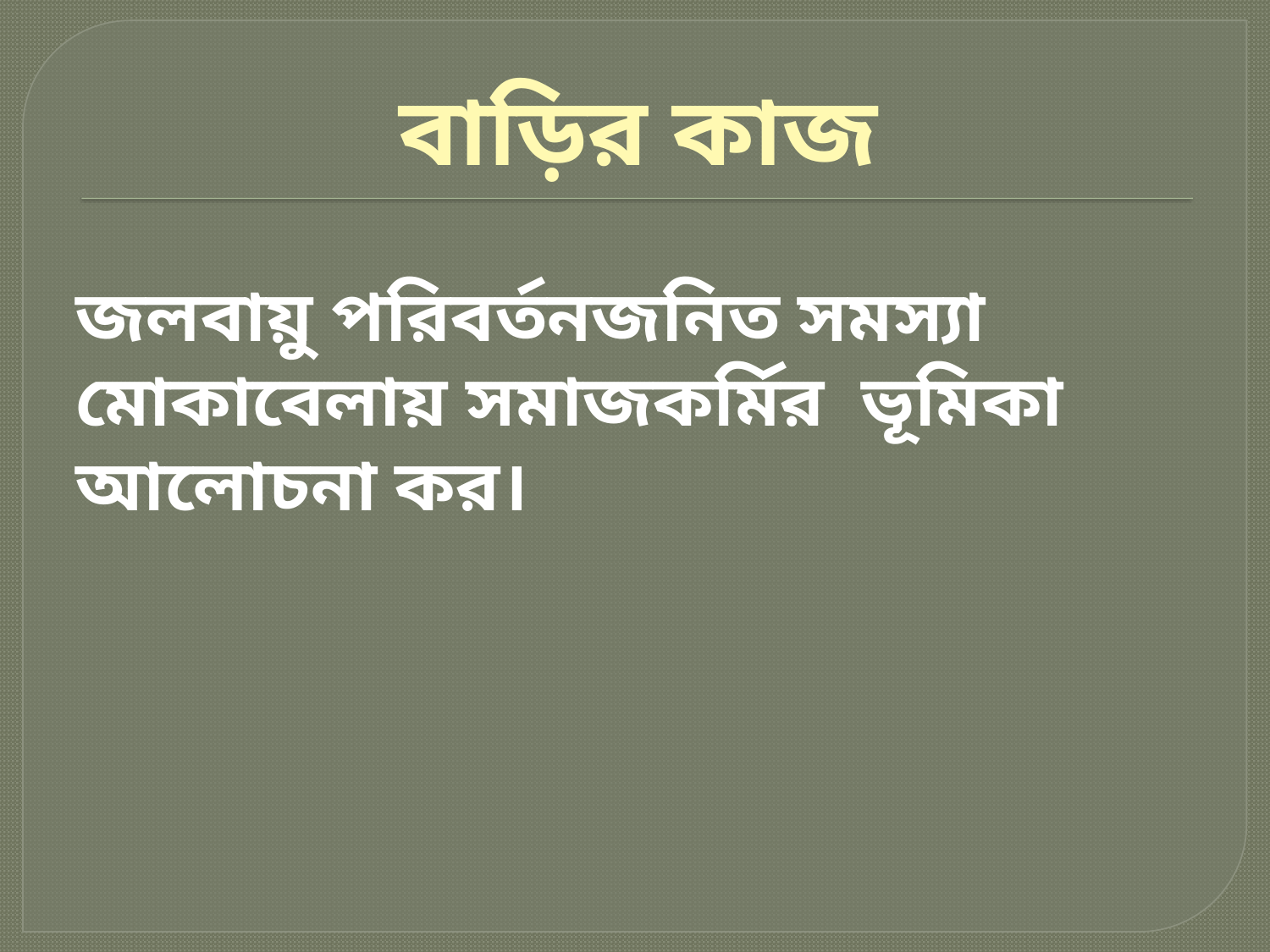

# বাড়ির কাজ
জলবায়ু পরিবর্তনজনিত সমস্যা মোকাবেলায় সমাজকর্মির  ভূমিকা আলোচনা কর।